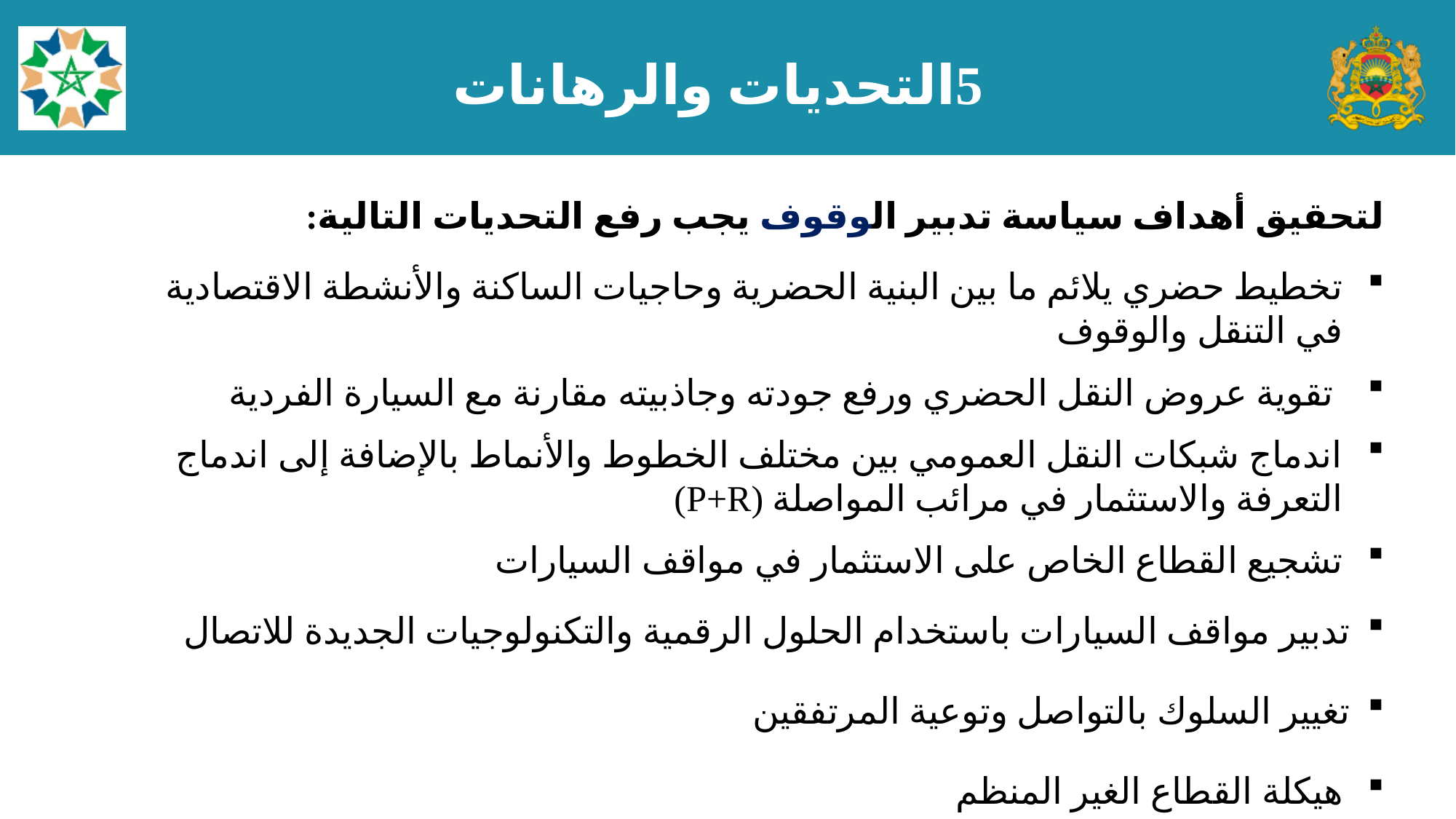

5التحديات والرهانات
لتحقيق أهداف سياسة تدبير الوقوف يجب رفع التحديات التالية:
تخطيط حضري يلائم ما بين البنية الحضرية وحاجيات الساكنة والأنشطة الاقتصادية في التنقل والوقوف
 تقوية عروض النقل الحضري ورفع جودته وجاذبيته مقارنة مع السيارة الفردية
اندماج شبكات النقل العمومي بين مختلف الخطوط والأنماط بالإضافة إلى اندماج التعرفة والاستثمار في مرائب المواصلة (P+R)
تشجيع القطاع الخاص على الاستثمار في مواقف السيارات
تدبير مواقف السيارات باستخدام الحلول الرقمية والتكنولوجيات الجديدة للاتصال
تغيير السلوك بالتواصل وتوعية المرتفقين
هيكلة القطاع الغير المنظم